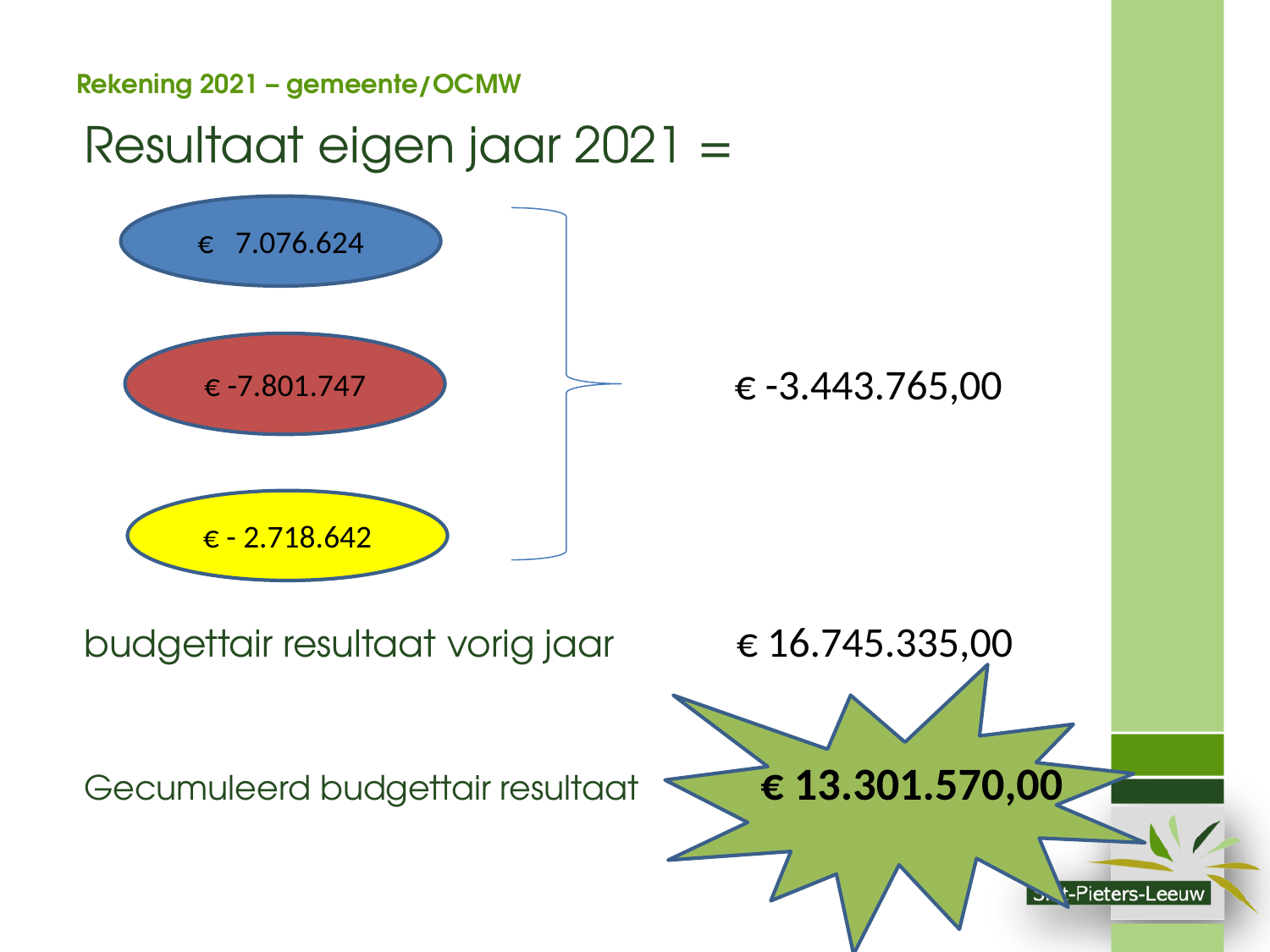

# Rekening 2021 – gemeente/OCMW
Resultaat eigen jaar 2021 =

budgettair resultaat vorig jaar            € 16.745.335,00
Gecumuleerd budgettair resultaat             € 13.301.570,00
€   7.076.624

	€ -3.443.765,00

€ -7.801.747

€ - 2.718.642